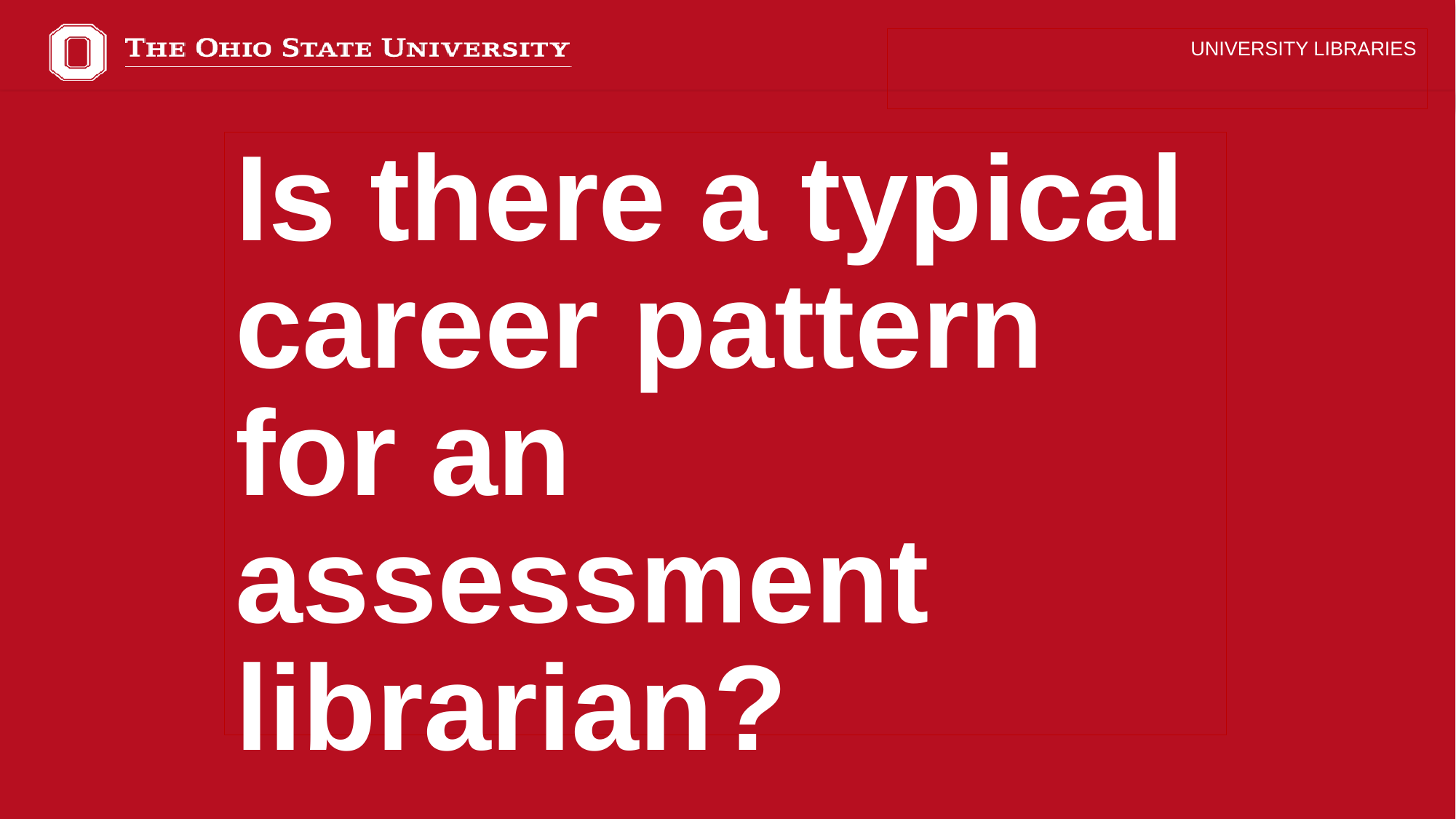

UNIVERSITY LIBRARIES
Is there a typical career pattern for an assessment librarian?